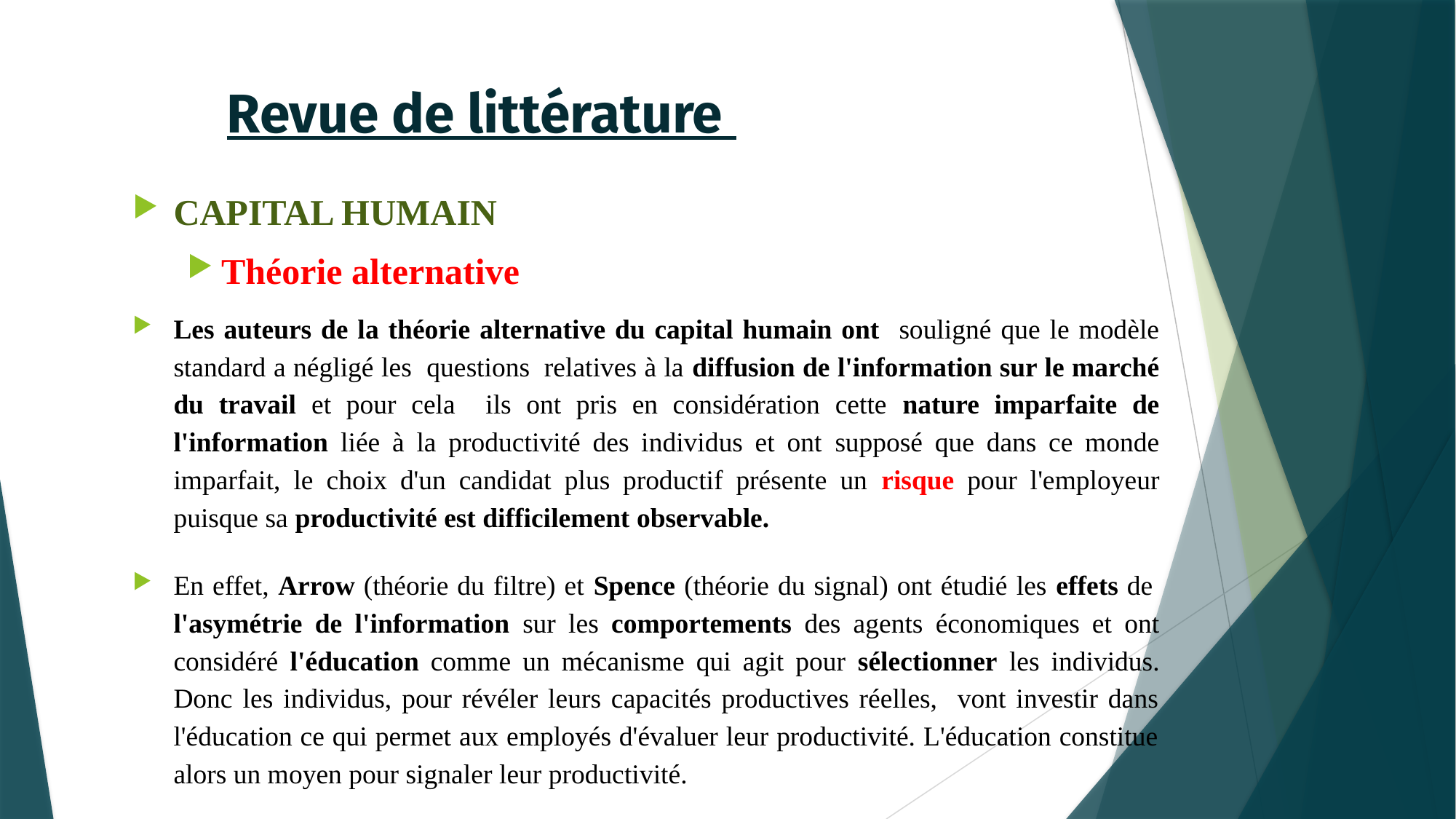

# Revue de littérature
CAPITAL HUMAIN
Théorie alternative
Les auteurs de la théorie alternative du capital humain ont  souligné que le modèle standard a négligé les  questions  relatives à la diffusion de l'information sur le marché du travail et pour cela  ils ont pris en considération cette nature imparfaite de l'information liée à la productivité des individus et ont supposé que dans ce monde imparfait, le choix d'un candidat plus productif présente un risque pour l'employeur puisque sa productivité est difficilement observable.
En effet, Arrow (théorie du filtre) et Spence (théorie du signal) ont étudié les effets de  l'asymétrie de l'information sur les comportements des agents économiques et ont considéré l'éducation comme un mécanisme qui agit pour sélectionner les individus. Donc les individus, pour révéler leurs capacités productives réelles,  vont investir dans l'éducation ce qui permet aux employés d'évaluer leur productivité. L'éducation constitue alors un moyen pour signaler leur productivité.